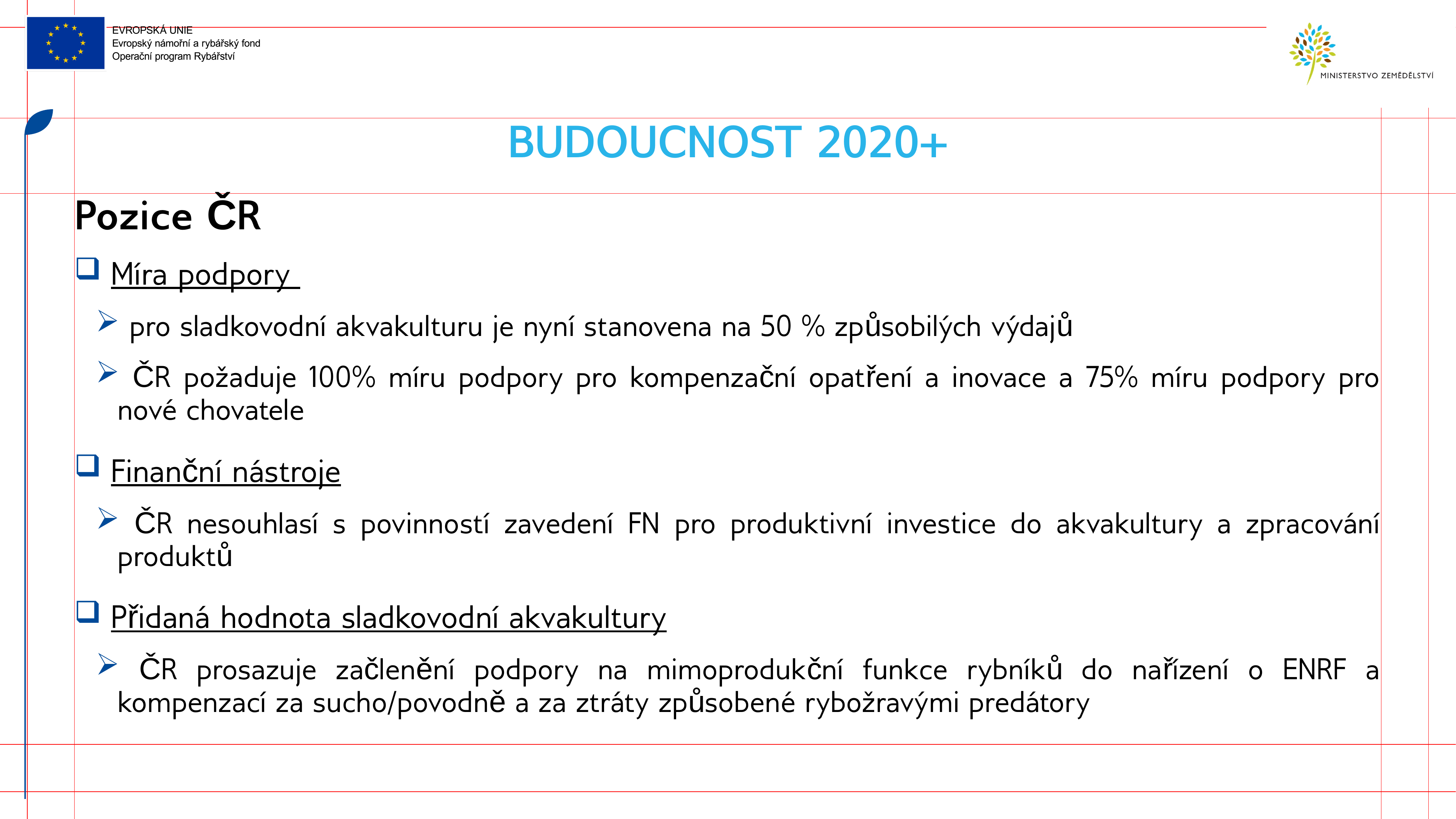

# Budoucnost 2020+
Pozice ČR
 Míra podpory
 pro sladkovodní akvakulturu je nyní stanovena na 50 % způsobilých výdajů
 ČR požaduje 100% míru podpory pro kompenzační opatření a inovace a 75% míru podpory pro nové chovatele
 Finanční nástroje
 ČR nesouhlasí s povinností zavedení FN pro produktivní investice do akvakultury a zpracování produktů
 Přidaná hodnota sladkovodní akvakultury
 ČR prosazuje začlenění podpory na mimoprodukční funkce rybníků do nařízení o ENRF a kompenzací za sucho/povodně a za ztráty způsobené rybožravými predátory